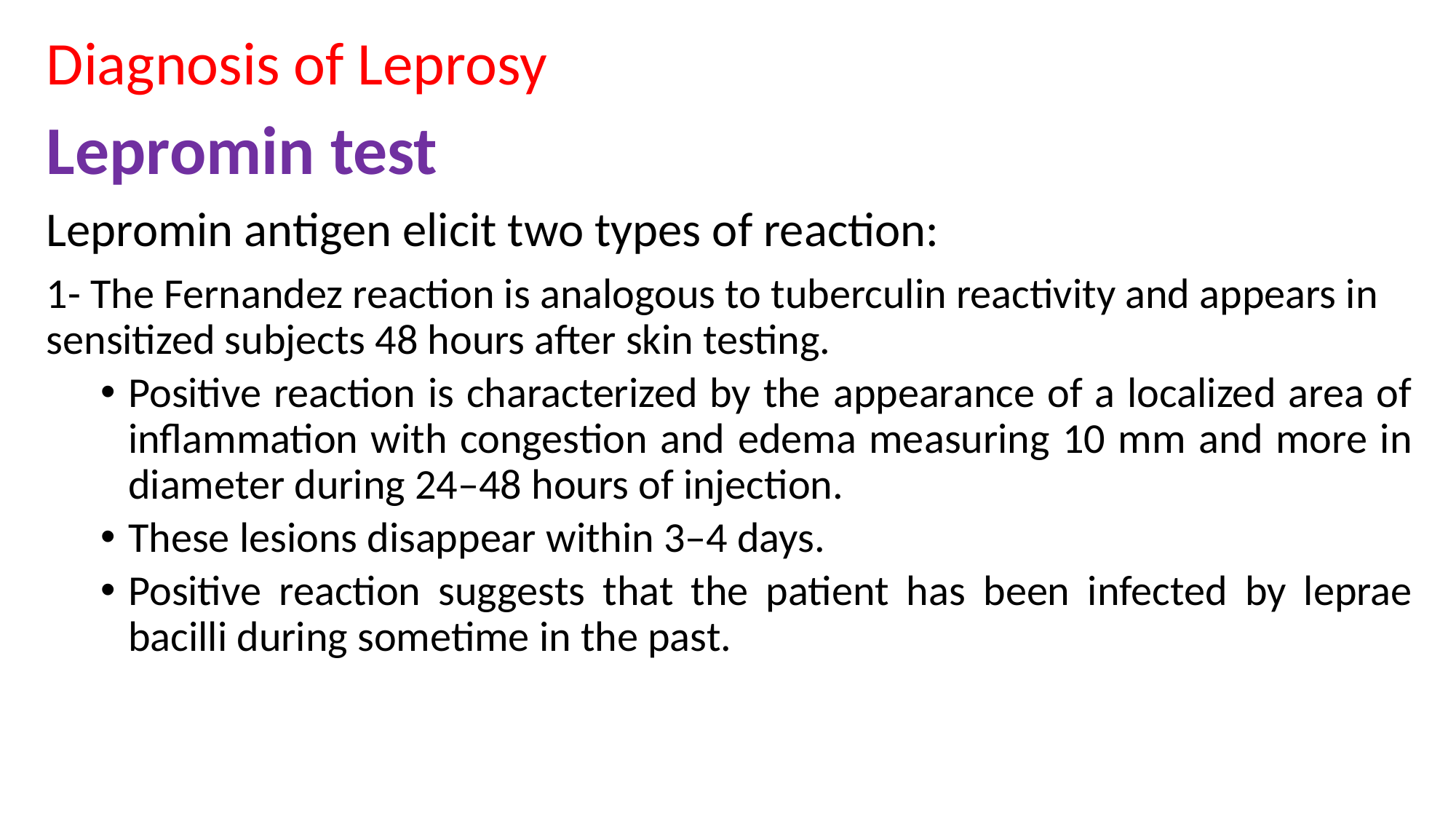

Diagnosis of Leprosy
Lepromin test
Lepromin antigen elicit two types of reaction:
1- The Fernandez reaction is analogous to tuberculin reactivity and appears in sensitized subjects 48 hours after skin testing.
Positive reaction is characterized by the appearance of a localized area of inflammation with congestion and edema measuring 10 mm and more in diameter during 24–48 hours of injection.
These lesions disappear within 3–4 days.
Positive reaction suggests that the patient has been infected by leprae bacilli during sometime in the past.